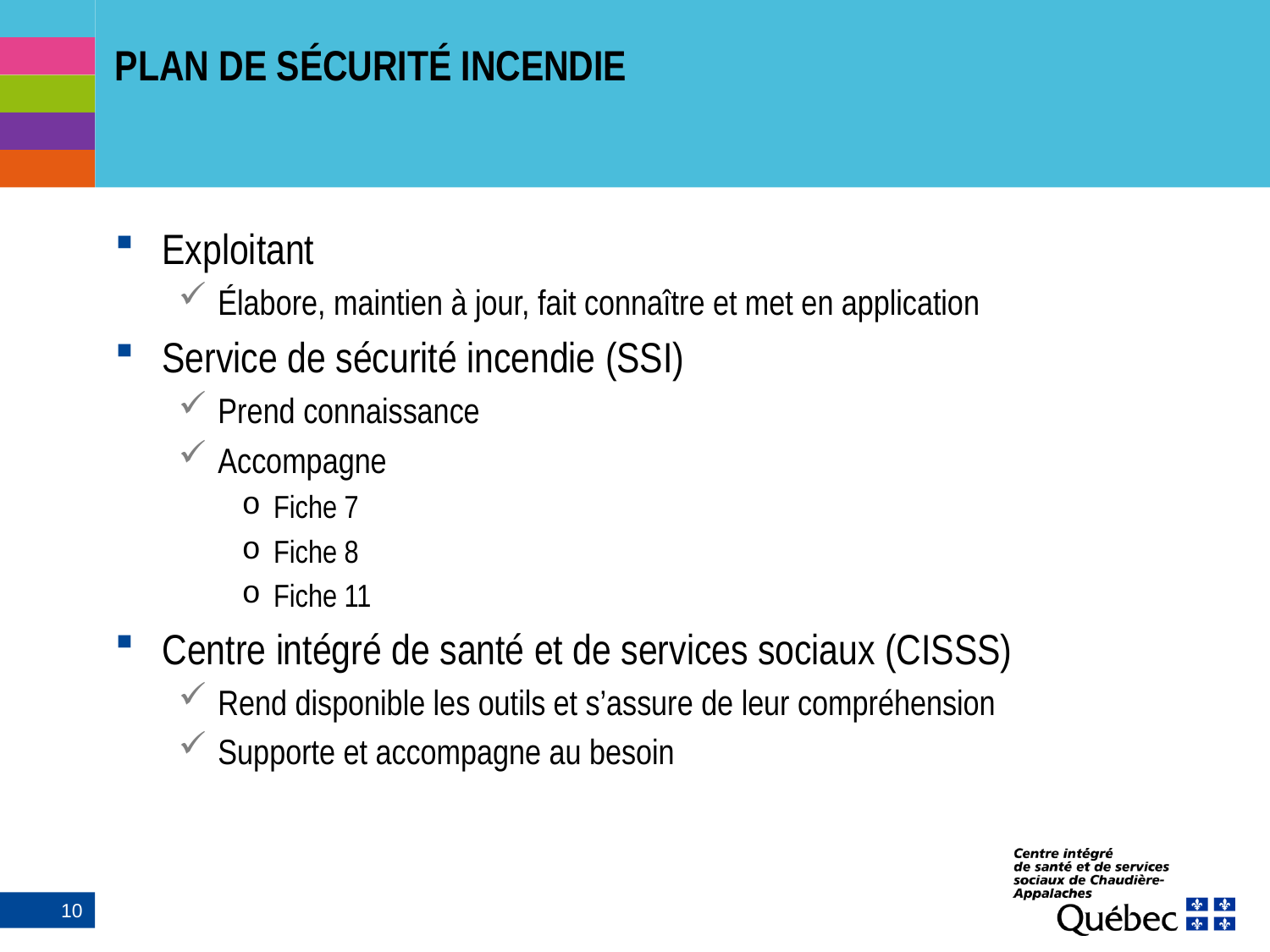

# PLAN DE SÉCURITÉ INCENDIE
Exploitant
Élabore, maintien à jour, fait connaître et met en application
Service de sécurité incendie (SSI)
Prend connaissance
Accompagne
Fiche 7
Fiche 8
Fiche 11
Centre intégré de santé et de services sociaux (CISSS)
Rend disponible les outils et s’assure de leur compréhension
Supporte et accompagne au besoin